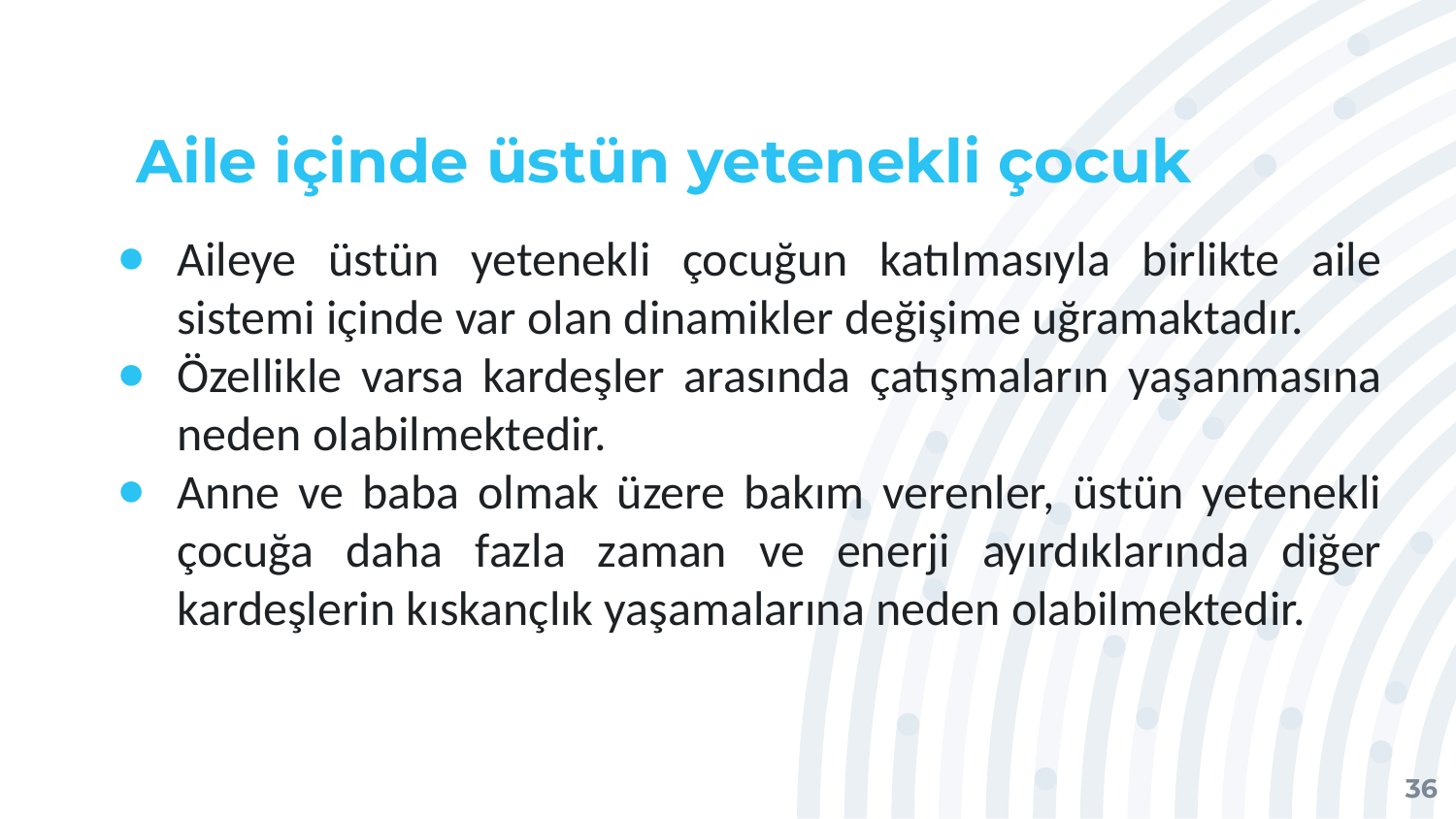

# Aile içinde üstün yetenekli çocuk
Aileye üstün yetenekli çocuğun katılmasıyla birlikte aile sistemi içinde var olan dinamikler değişime uğramaktadır.
Özellikle varsa kardeşler arasında çatışmaların yaşanmasına neden olabilmektedir.
Anne ve baba olmak üzere bakım verenler, üstün yetenekli çocuğa daha fazla zaman ve enerji ayırdıklarında diğer kardeşlerin kıskançlık yaşamalarına neden olabilmektedir.
36